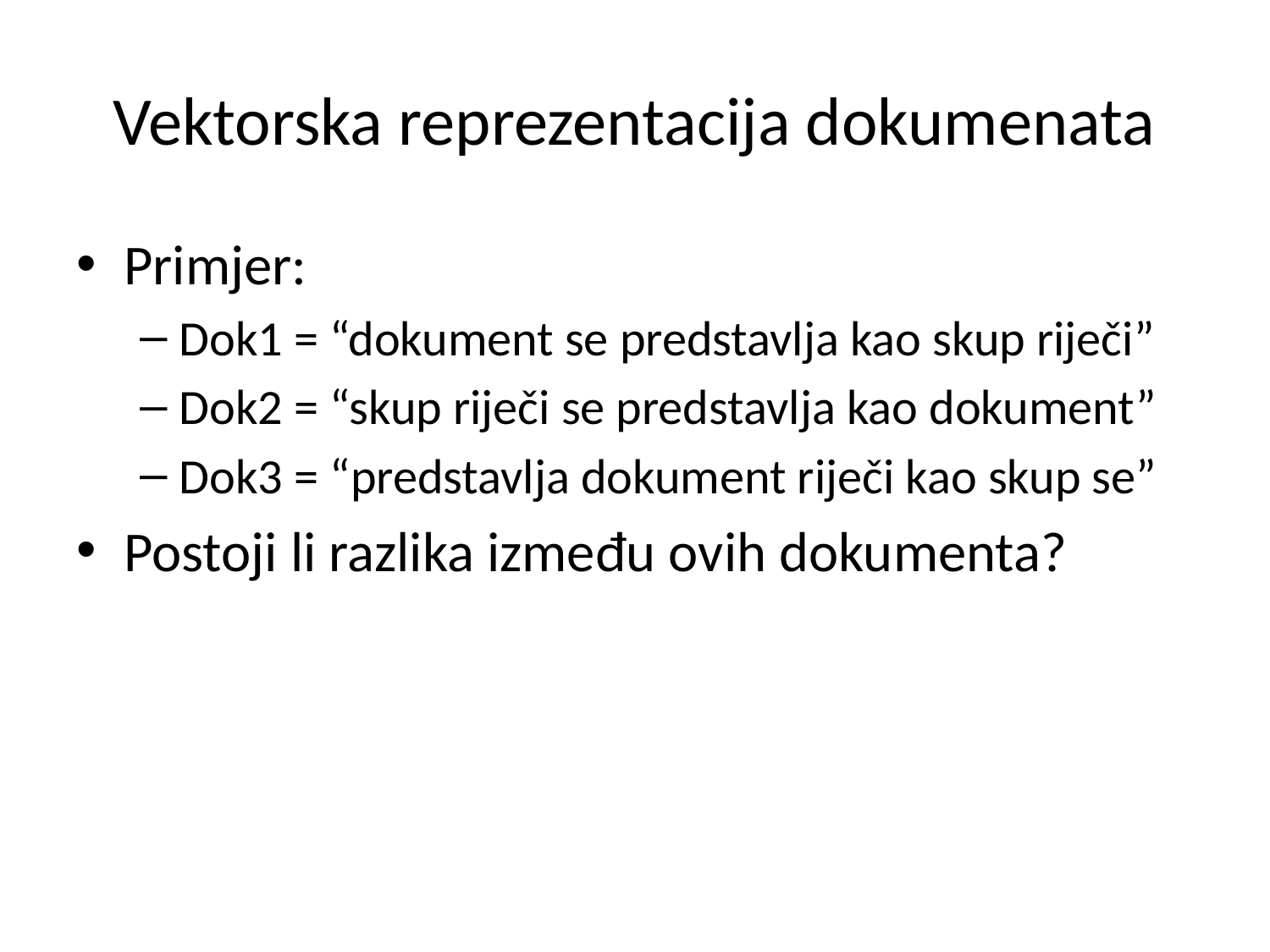

# Vektorska reprezentacija dokumenata
Primjer:
Dok1 = “dokument se predstavlja kao skup riječi”
Dok2 = “skup riječi se predstavlja kao dokument”
Dok3 = “predstavlja dokument riječi kao skup se”
Postoji li razlika između ovih dokumenta?